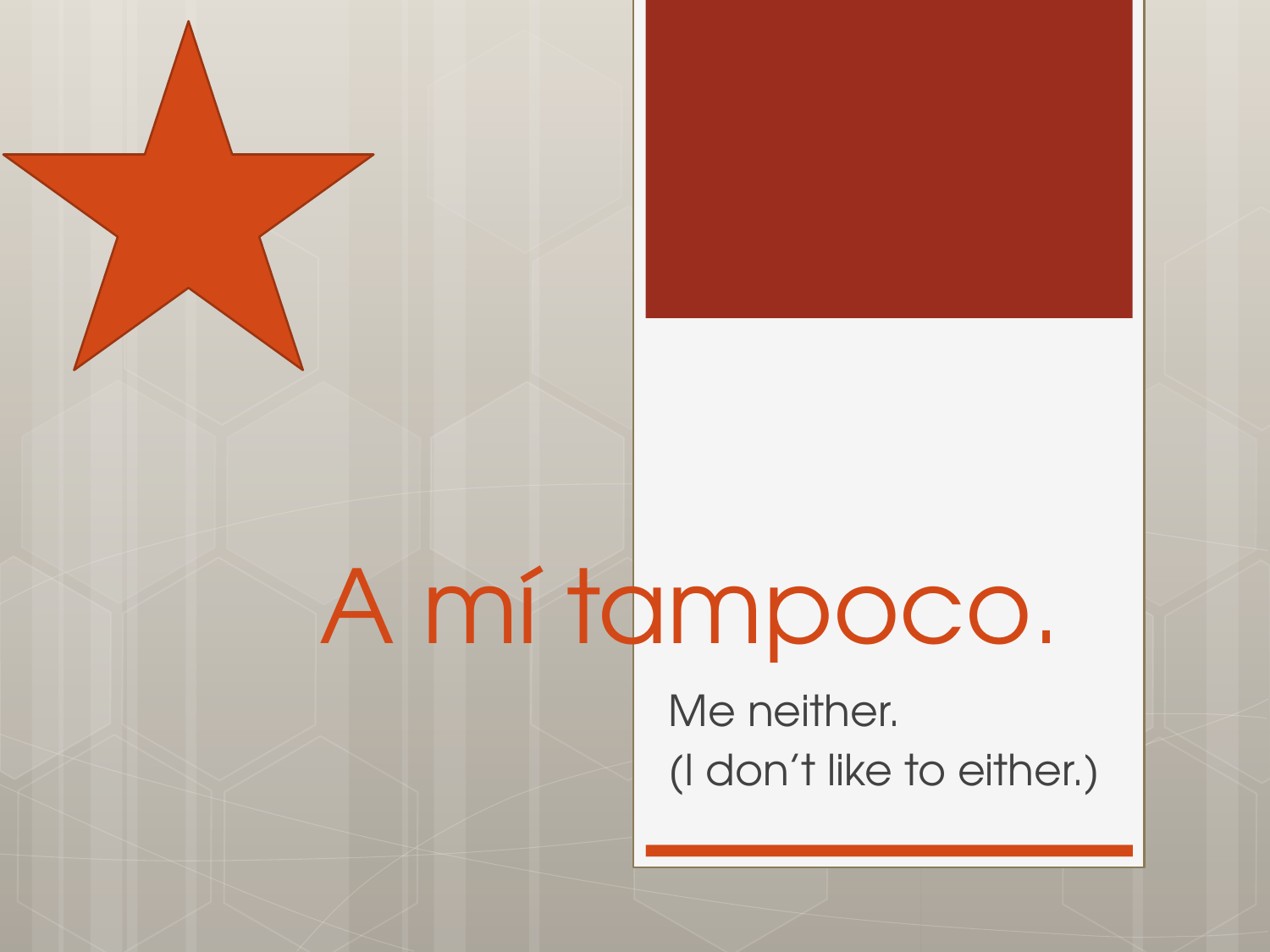

# A mí tampoco.
Me neither.
(I don’t like to either.)